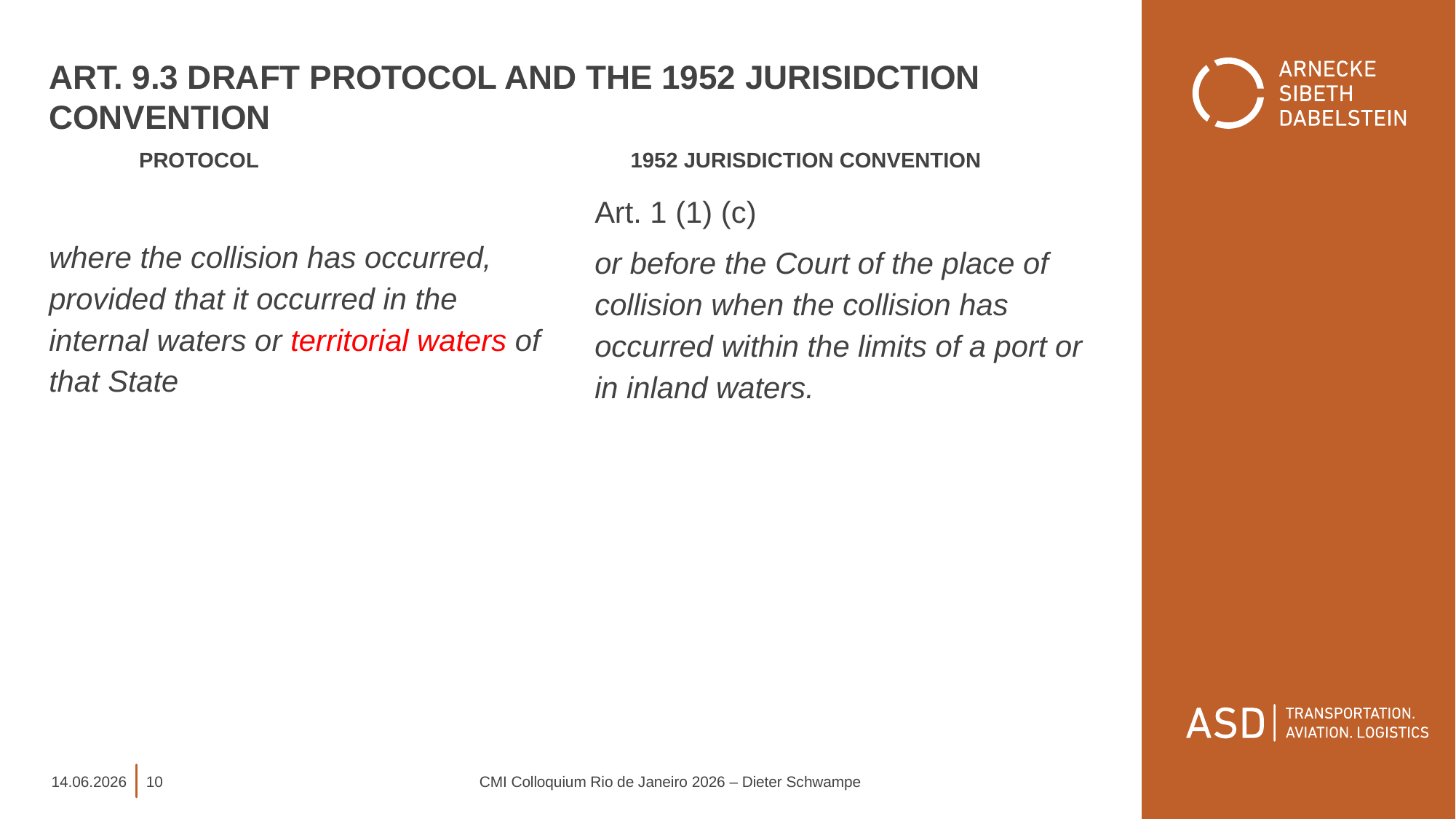

# Art. 9.3 Draft Protocol and the 1952 Jurisidction convention
               Protocol 				      1952 Jurisdiction convention

where the collision has occurred, provided that it occurred in the internal waters or territorial waters of that State
Art. 1 (1) (c)
or before the Court of the place of collision when the collision has occurred within the limits of a port or in inland waters.
14.06.2026
10
CMI Colloquium Rio de Janeiro 2026 – Dieter Schwampe